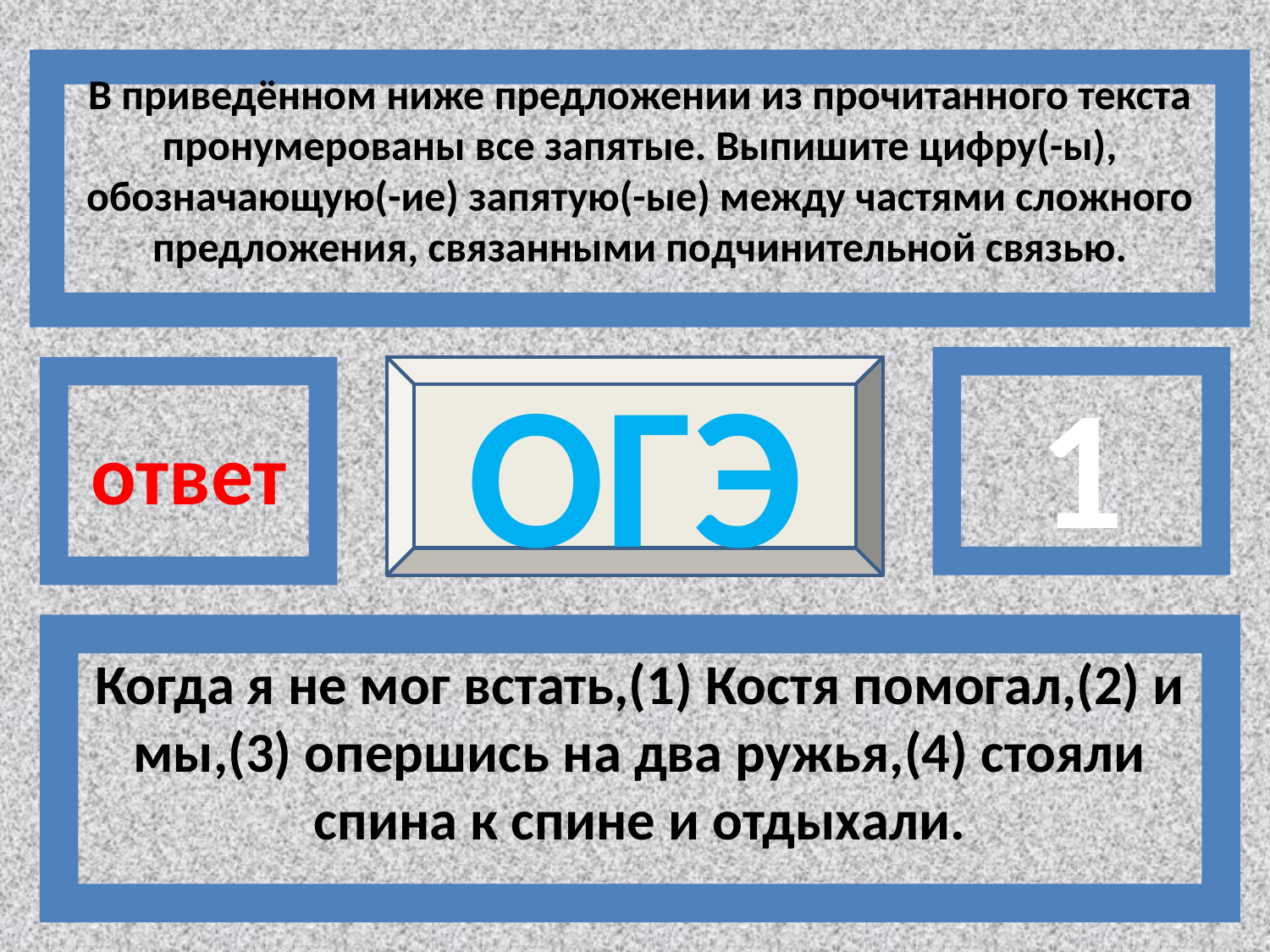

В приведённом ниже предложении из прочитанного текста пронумерованы все запятые. Выпишите цифру(-ы), обозначающую(-ие) запятую(-ые) между частями сложного предложения, связанными подчинительной связью.

1
ответ
ОГЭ
Когда я не мог встать,(1) Костя помогал,(2) и мы,(3) опершись на два ружья,(4) стояли спина к спине и отдыхали.